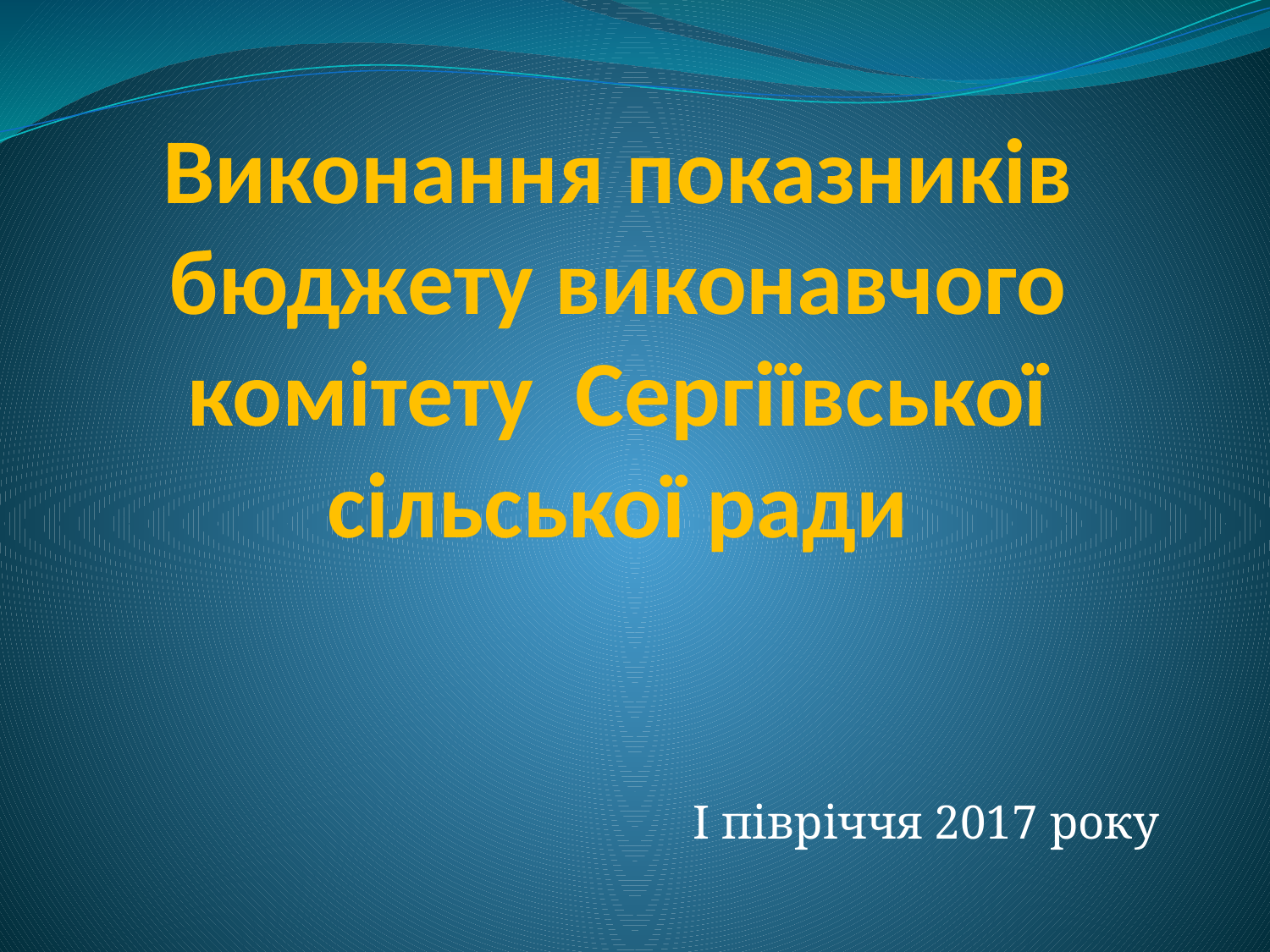

# Виконання показників бюджету виконавчого комітету  Сергіївської сільської ради

І півріччя 2017 року